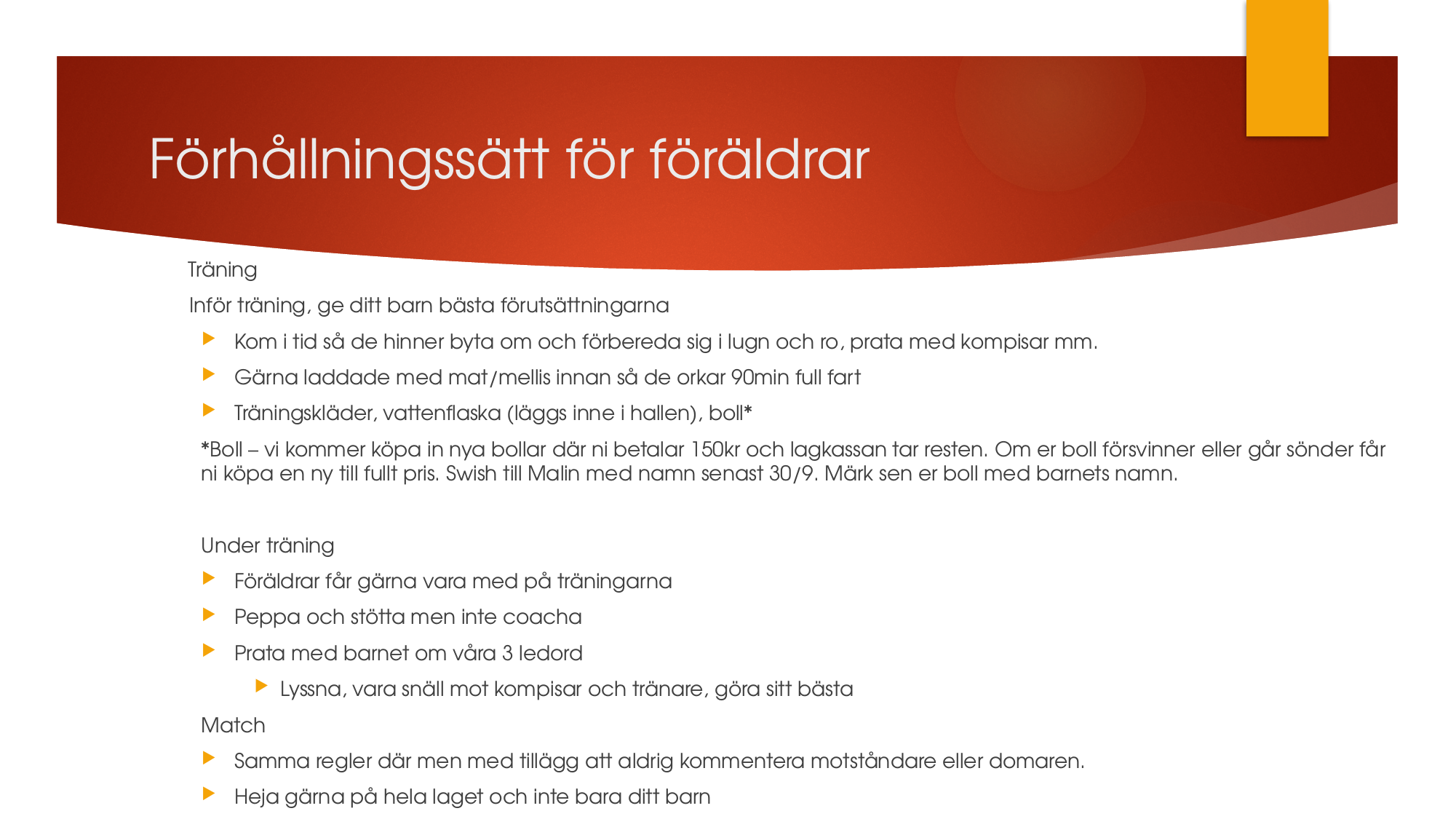

# Förhållningssätt för föräldrar
       Träning
  Inför träning, ge ditt barn bästa förutsättningarna
Kom i tid så de hinner byta om och förbereda sig i lugn och ro, prata med kompisar mm.
Gärna laddade med mat/mellis innan så de orkar 90min full fart
Träningskläder, vattenflaska (läggs inne i hallen), boll*
*Boll – vi kommer köpa in nya bollar där ni betalar 150kr och lagkassan tar resten. Om er boll försvinner eller går sönder får ni köpa en ny till fullt pris. Swish till Malin med namn senast 30/9. Märk sen er boll med barnets namn.

Under träning
Föräldrar får gärna vara med på träningarna
Peppa och stötta men inte coacha
Prata med barnet om våra 3 ledord
Lyssna, vara snäll mot kompisar och tränare, göra sitt bästa
Match
Samma regler där men med tillägg att aldrig kommentera motståndare eller domaren.
Heja gärna på hela laget och inte bara ditt barn